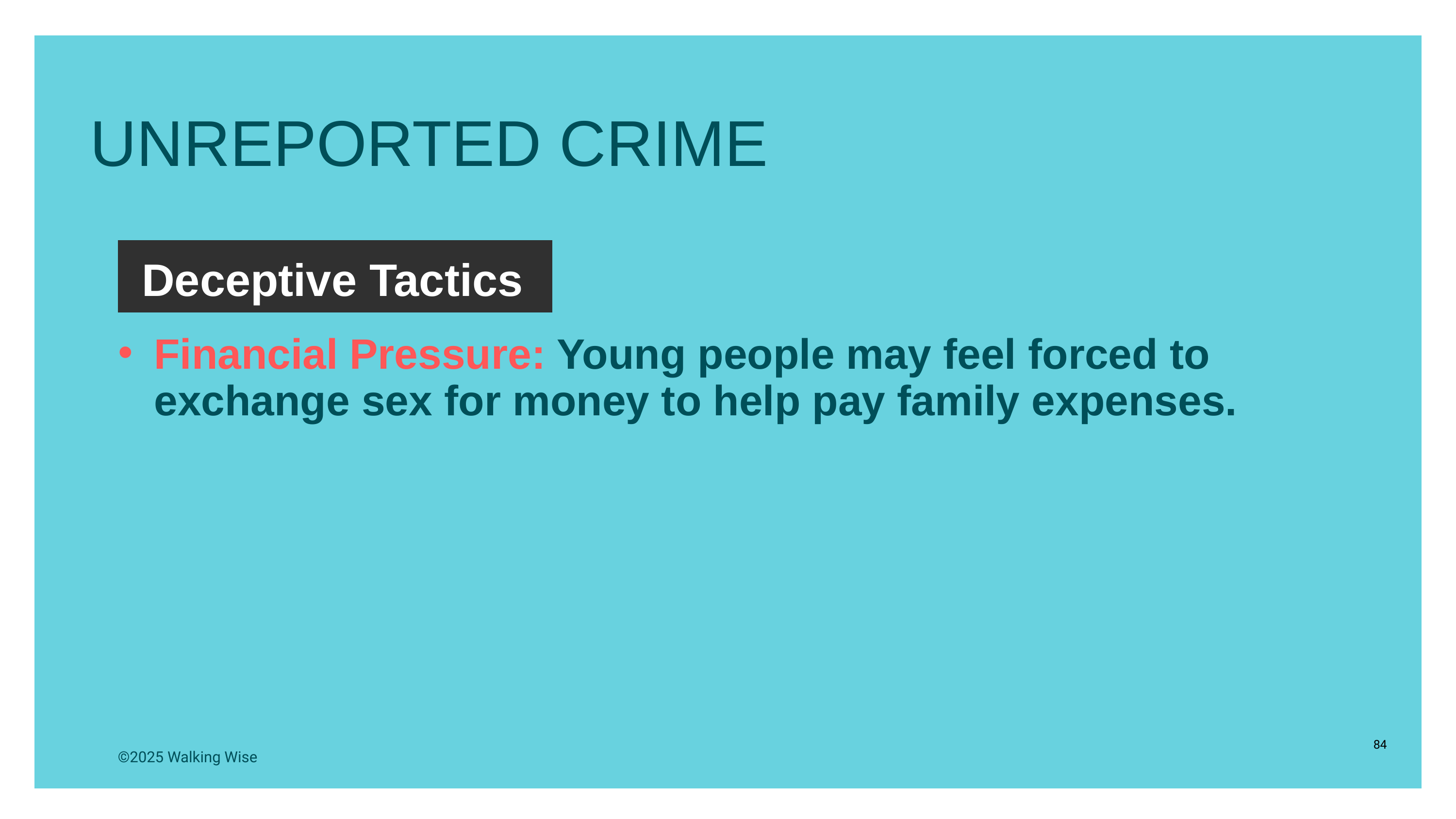

UNREPORTED CRIME

Deceptive Tactics
Financial Pressure: Young people may feel forced to exchange sex for money to help pay family expenses.

84
©2025 Walking Wise